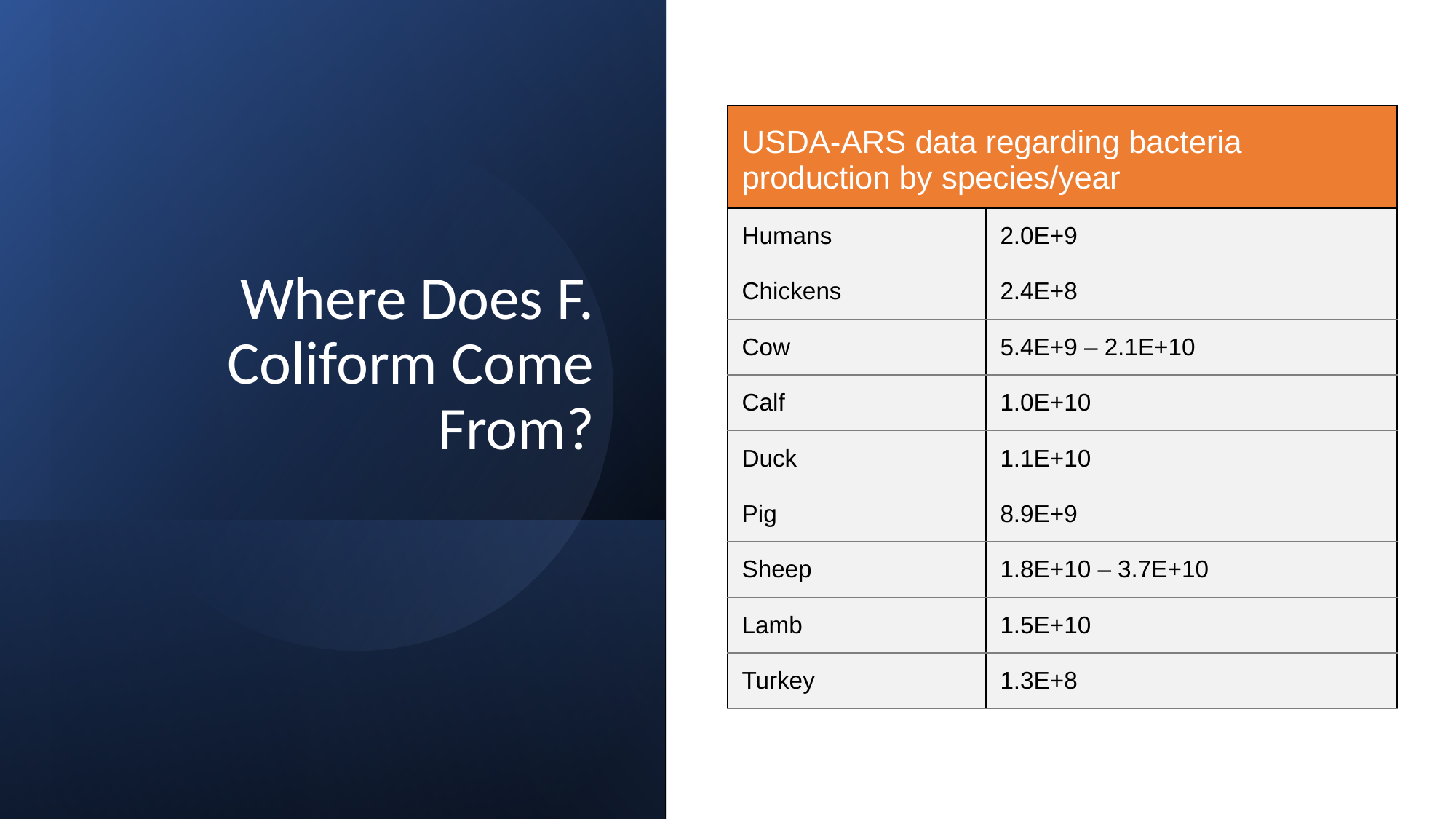

| USDA-ARS data regarding bacteria production by species/year |  |
| --- | --- |
| Humans | 2.0E+9 |
| Chickens | 2.4E+8 |
| Cow | 5.4E+9 – 2.1E+10 |
| Calf | 1.0E+10 |
| Duck | 1.1E+10 |
| Pig | 8.9E+9 |
| Sheep | 1.8E+10 – 3.7E+10 |
| Lamb | 1.5E+10 |
| Turkey | 1.3E+8 |
# Where Does F. Coliform Come From?